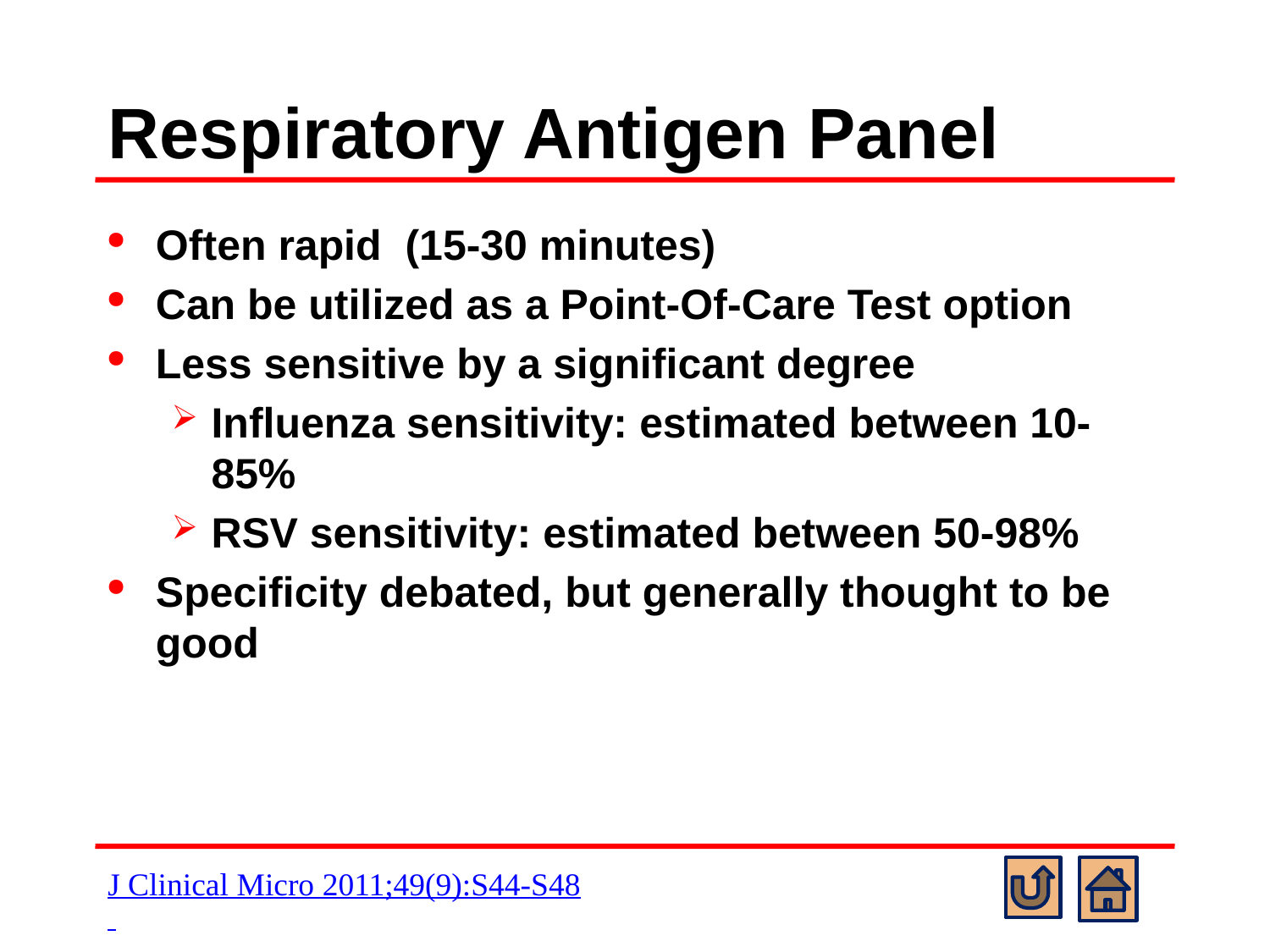

# Respiratory Antigen Panel
Often rapid  (15-30 minutes)
Can be utilized as a Point-Of-Care Test option
Less sensitive by a significant degree
Influenza sensitivity: estimated between 10-85%
RSV sensitivity: estimated between 50-98%
Specificity debated, but generally thought to be good
J Clinical Micro 2011;49(9):S44-S48